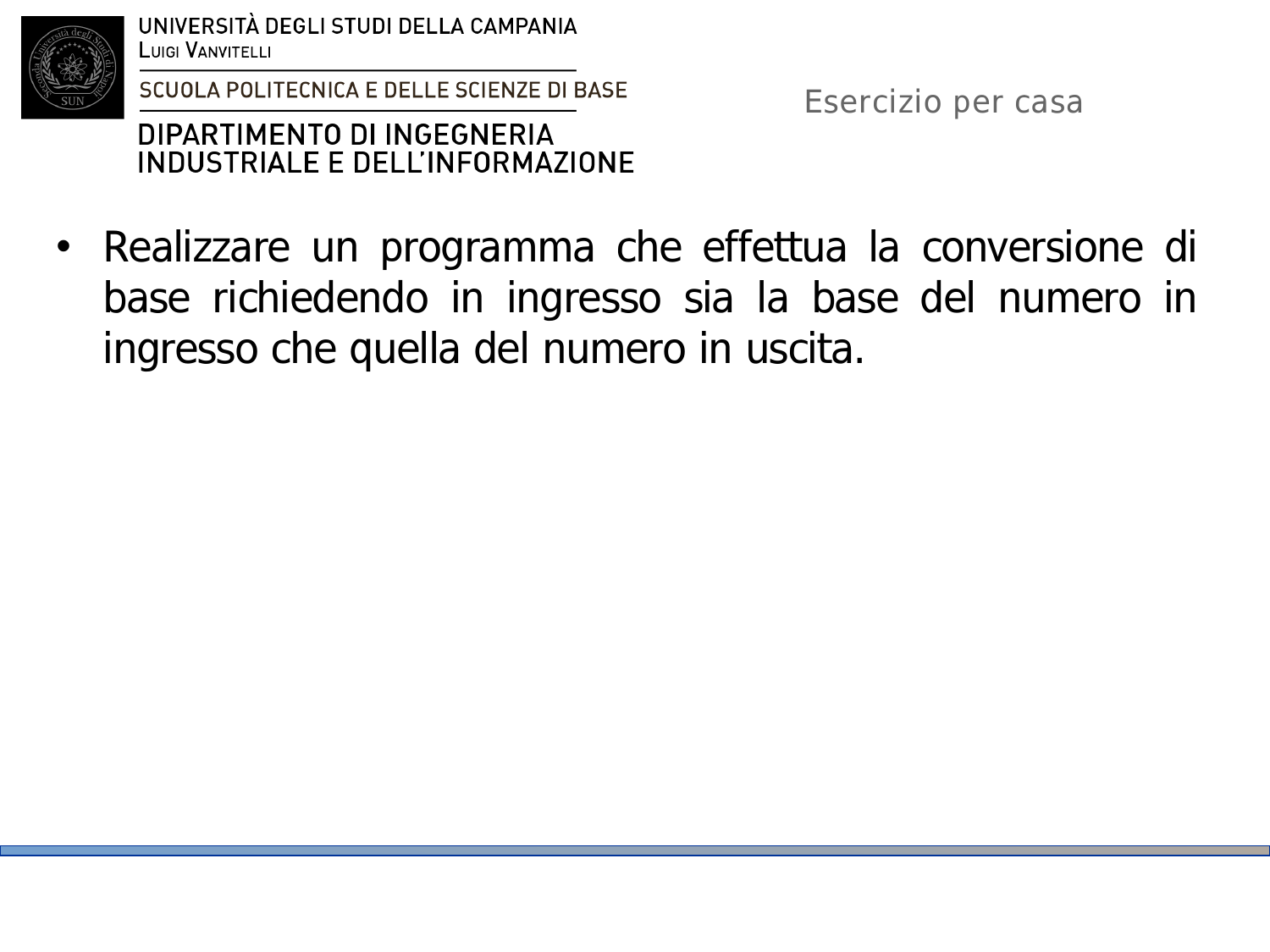

# Esercizio per casa
Realizzare un programma che effettua la conversione di base richiedendo in ingresso sia la base del numero in ingresso che quella del numero in uscita.